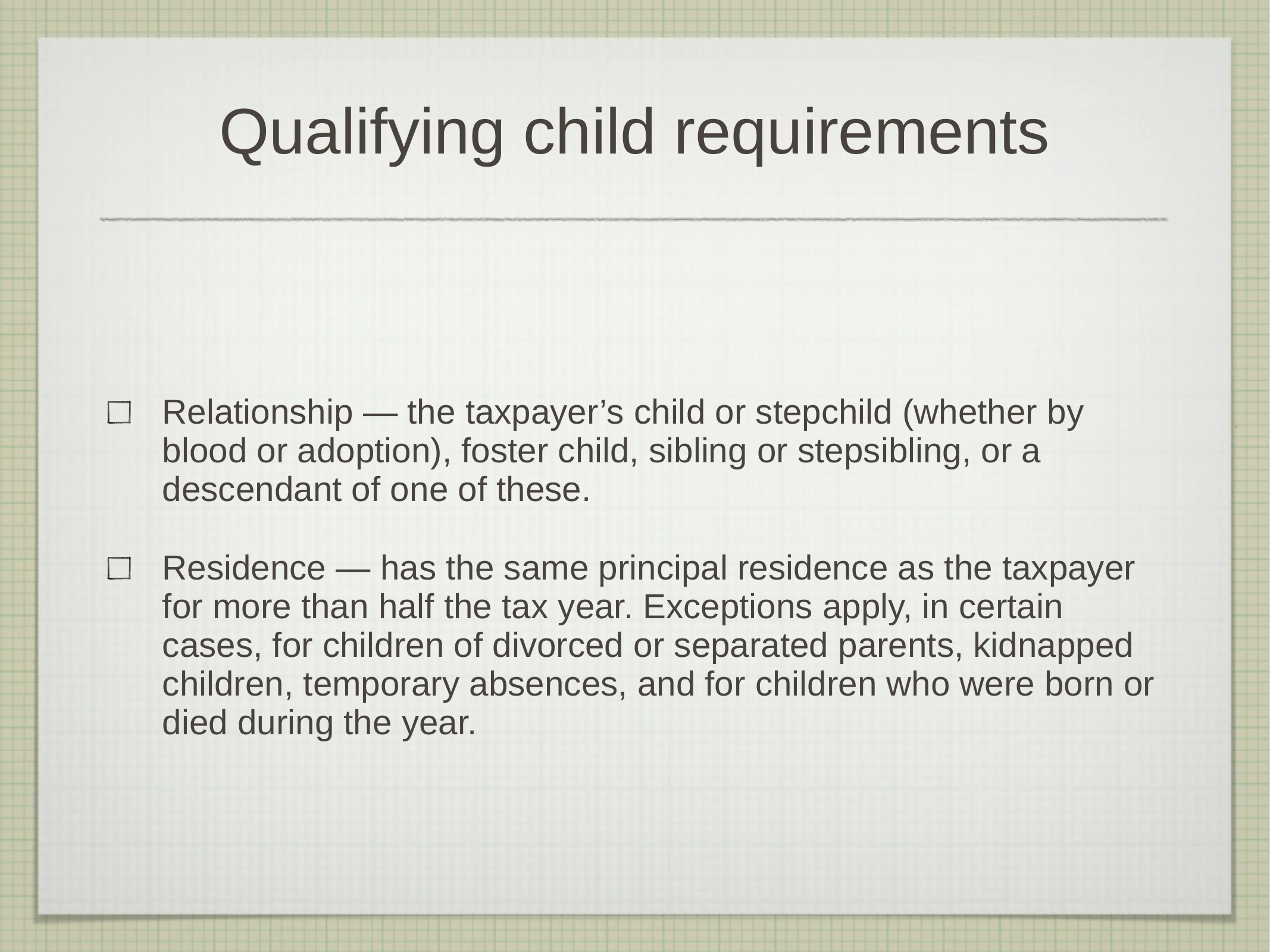

Qualifying child requirements
Relationship — the taxpayer’s child or stepchild (whether by blood or adoption), foster child, sibling or stepsibling, or a descendant of one of these.
Residence — has the same principal residence as the taxpayer for more than half the tax year. Exceptions apply, in certain cases, for children of divorced or separated parents, kidnapped children, temporary absences, and for children who were born or died during the year.